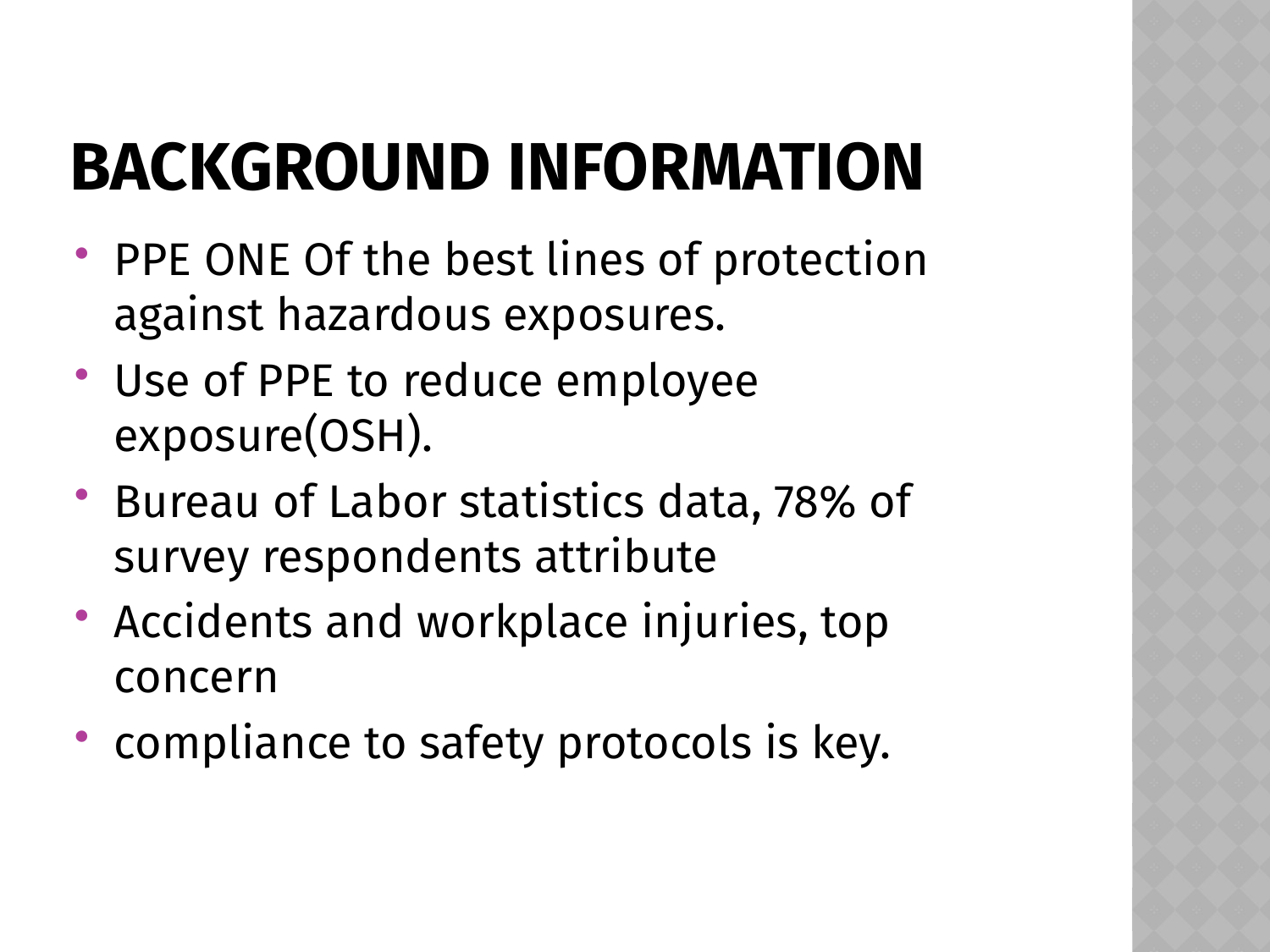

# Background Information
PPE ONE Of the best lines of protection against hazardous exposures.
Use of PPE to reduce employee exposure(OSH).
Bureau of Labor statistics data, 78% of survey respondents attribute
Accidents and workplace injuries, top concern
compliance to safety protocols is key.